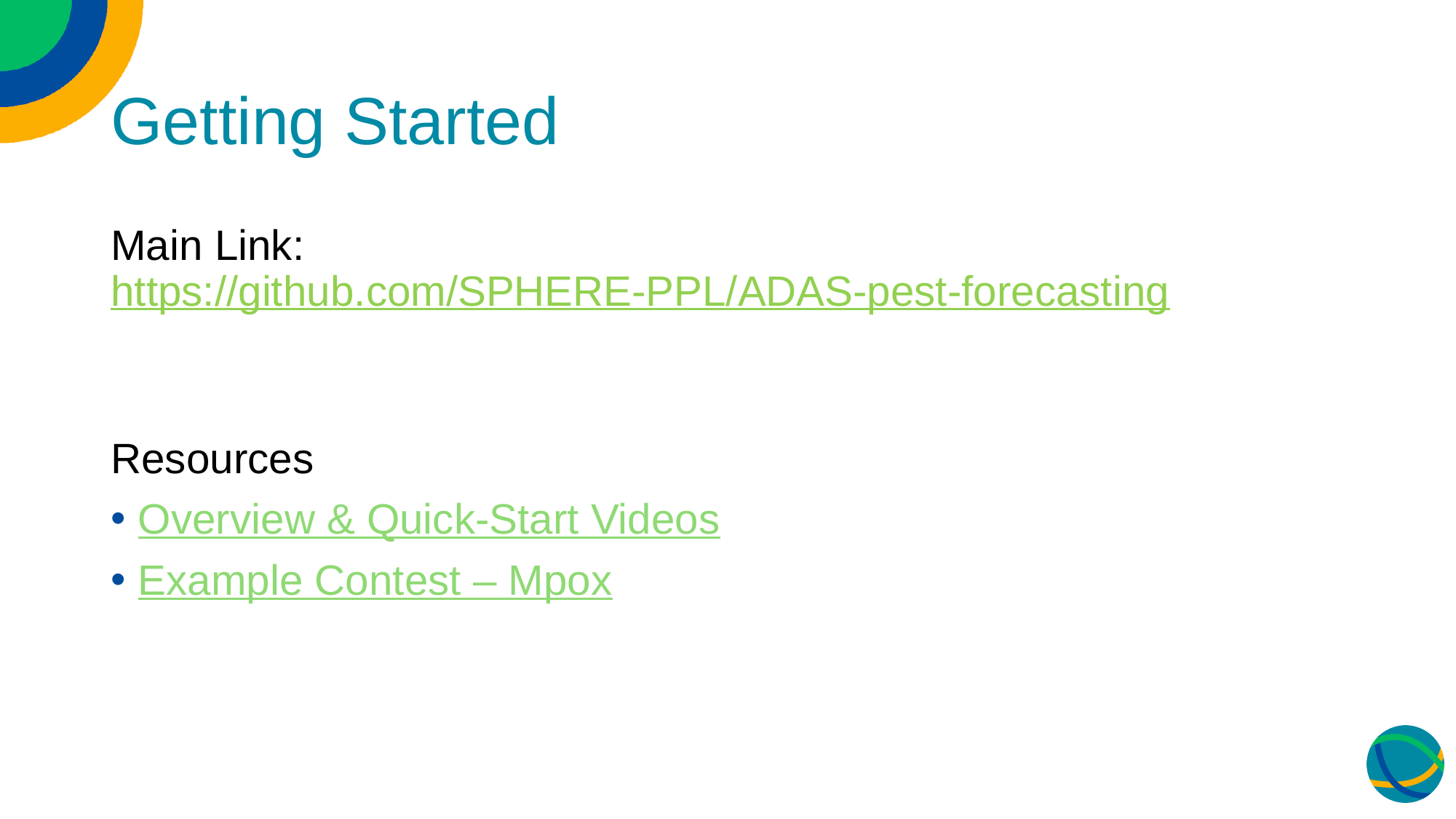

# Getting Started
Main Link: https://github.com/SPHERE-PPL/ADAS-pest-forecasting

Resources
Overview & Quick-Start Videos
Example Contest – Mpox